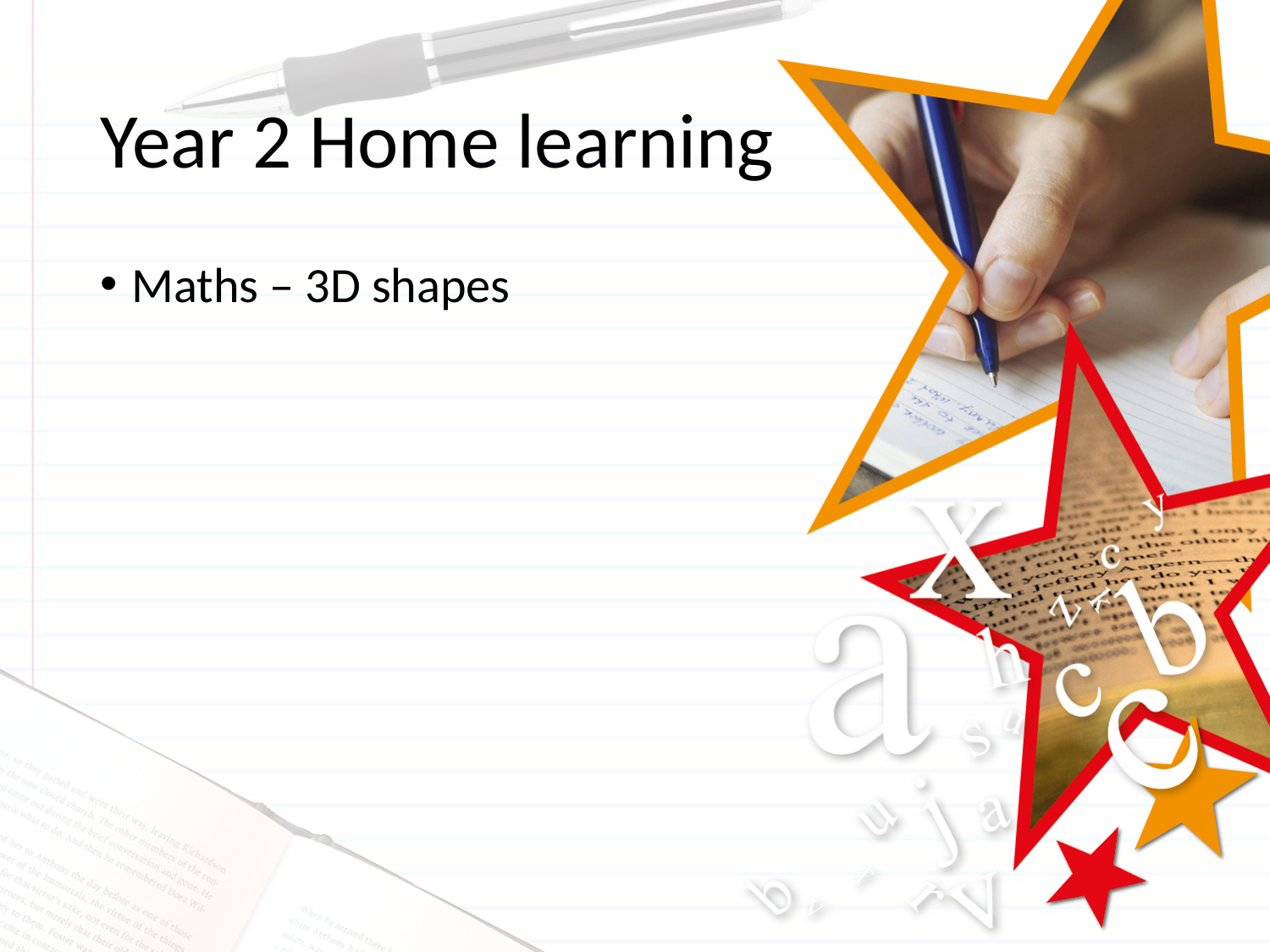

# Year 2 Home learning
Maths – 3D shapes